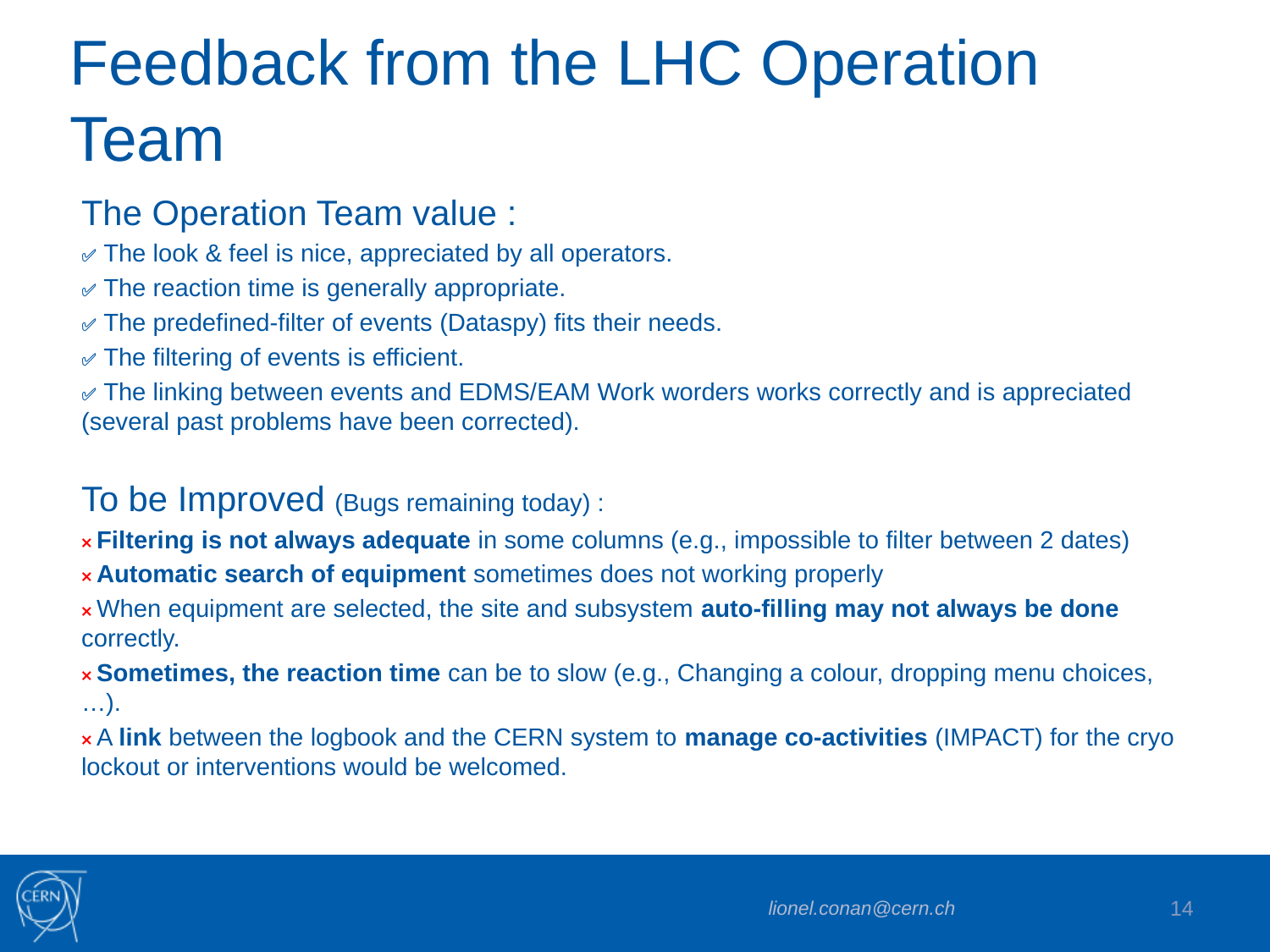

# Feedback from the LHC Operation Team
The Operation Team value :
✅ The look & feel is nice, appreciated by all operators.
✅ The reaction time is generally appropriate.
✅ The predefined-filter of events (Dataspy) fits their needs.
✅ The filtering of events is efficient.
✅ The linking between events and EDMS/EAM Work worders works correctly and is appreciated (several past problems have been corrected).

To be Improved (Bugs remaining today) :
❌ Filtering is not always adequate in some columns (e.g., impossible to filter between 2 dates)
❌ Automatic search of equipment sometimes does not working properly
❌ When equipment are selected, the site and subsystem auto-filling may not always be done correctly.
❌ Sometimes, the reaction time can be to slow (e.g., Changing a colour, dropping menu choices,…).
❌ A link between the logbook and the CERN system to manage co-activities (IMPACT) for the cryo lockout or interventions would be welcomed.

lionel.conan@cern.ch
14